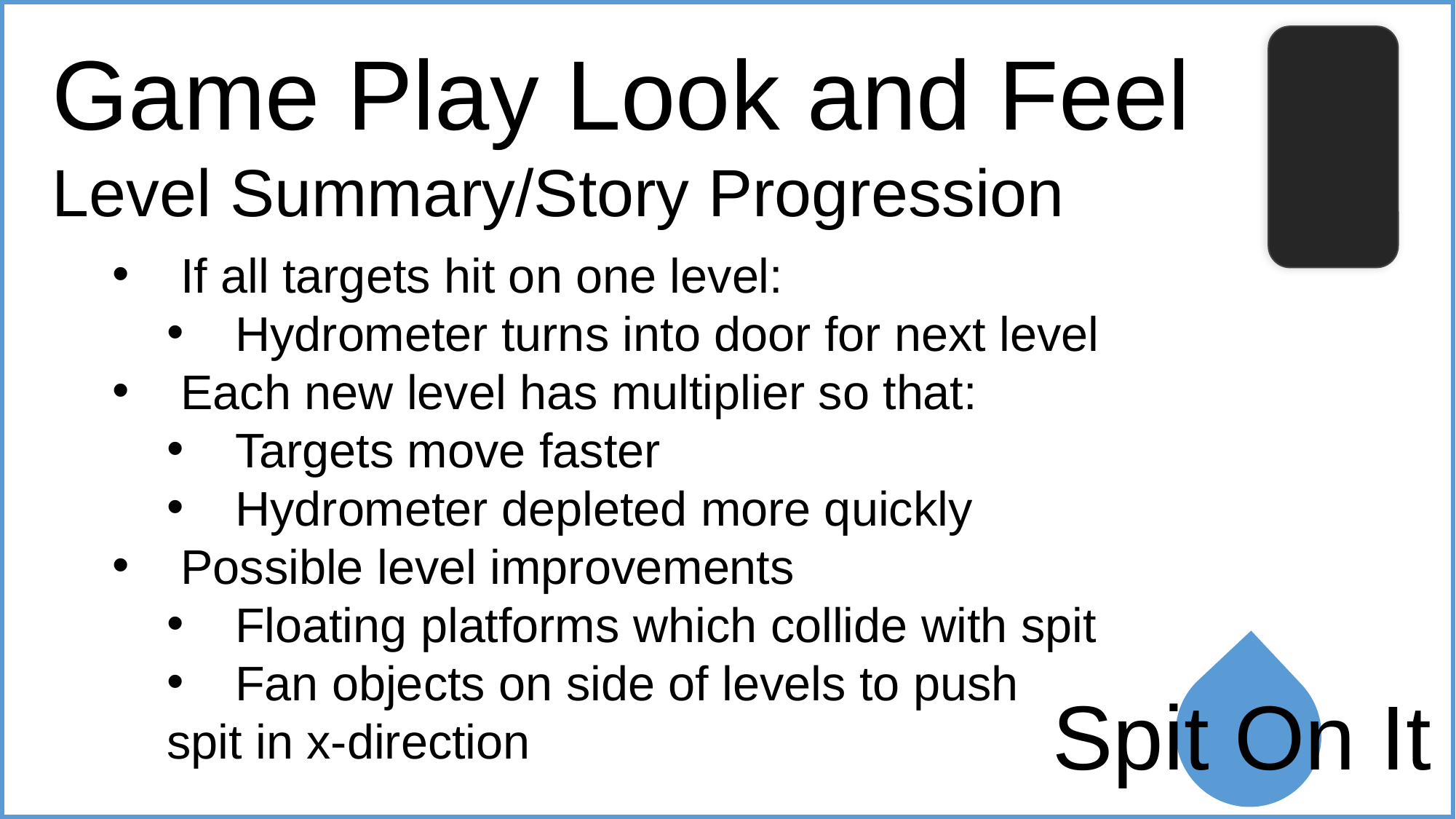

Game Play Look and Feel
Level Summary/Story Progression

If all targets hit on one level:
Hydrometer turns into door for next level
Each new level has multiplier so that:
Targets move faster
Hydrometer depleted more quickly
Possible level improvements
Floating platforms which collide with spit
Fan objects on side of levels to push
spit in x-direction

Spit On It